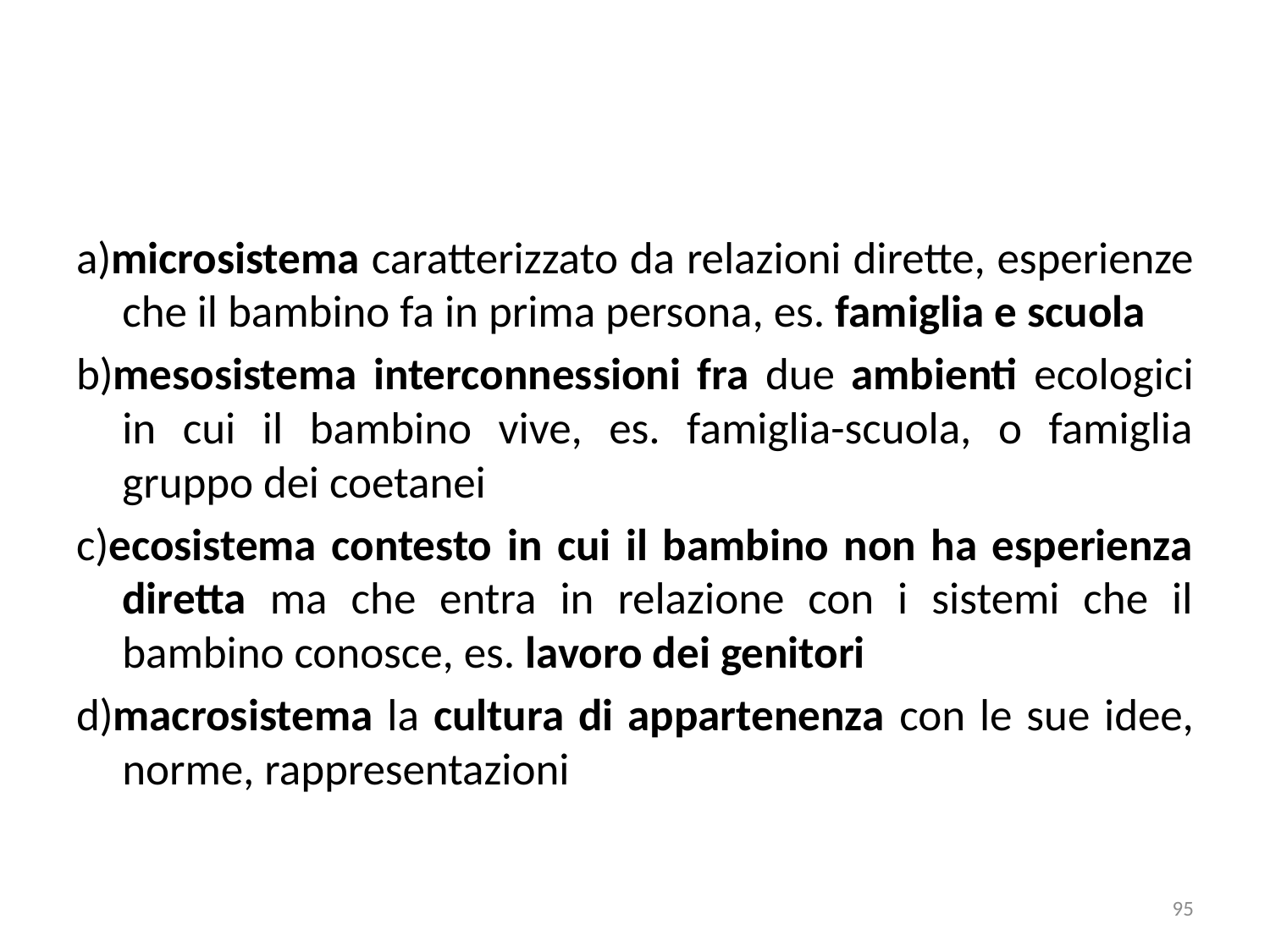

a)microsistema caratterizzato da relazioni dirette, esperienze che il bambino fa in prima persona, es. famiglia e scuola
b)mesosistema interconnessioni fra due ambienti ecologici in cui il bambino vive, es. famiglia-scuola, o famiglia gruppo dei coetanei
c)ecosistema contesto in cui il bambino non ha esperienza diretta ma che entra in relazione con i sistemi che il bambino conosce, es. lavoro dei genitori
d)macrosistema la cultura di appartenenza con le sue idee, norme, rappresentazioni

95